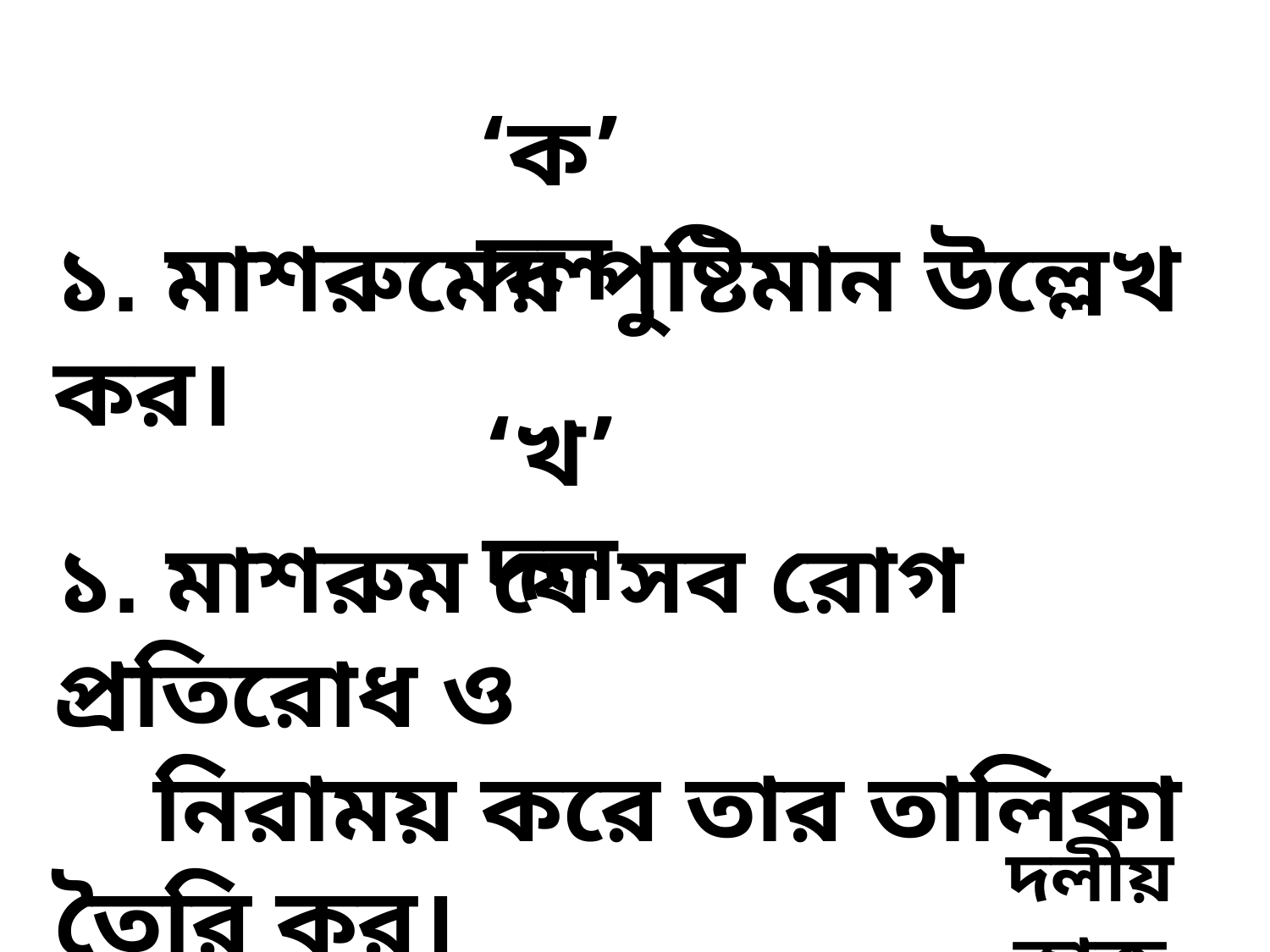

‘ক’ দল
১. মাশরুমের পুষ্টিমান উল্লেখ কর।
‘খ’ দল
১. মাশরুম যে সব রোগ প্রতিরোধ ও
    নিরাময় করে তার তালিকা তৈরি কর।
দলীয় কাজ